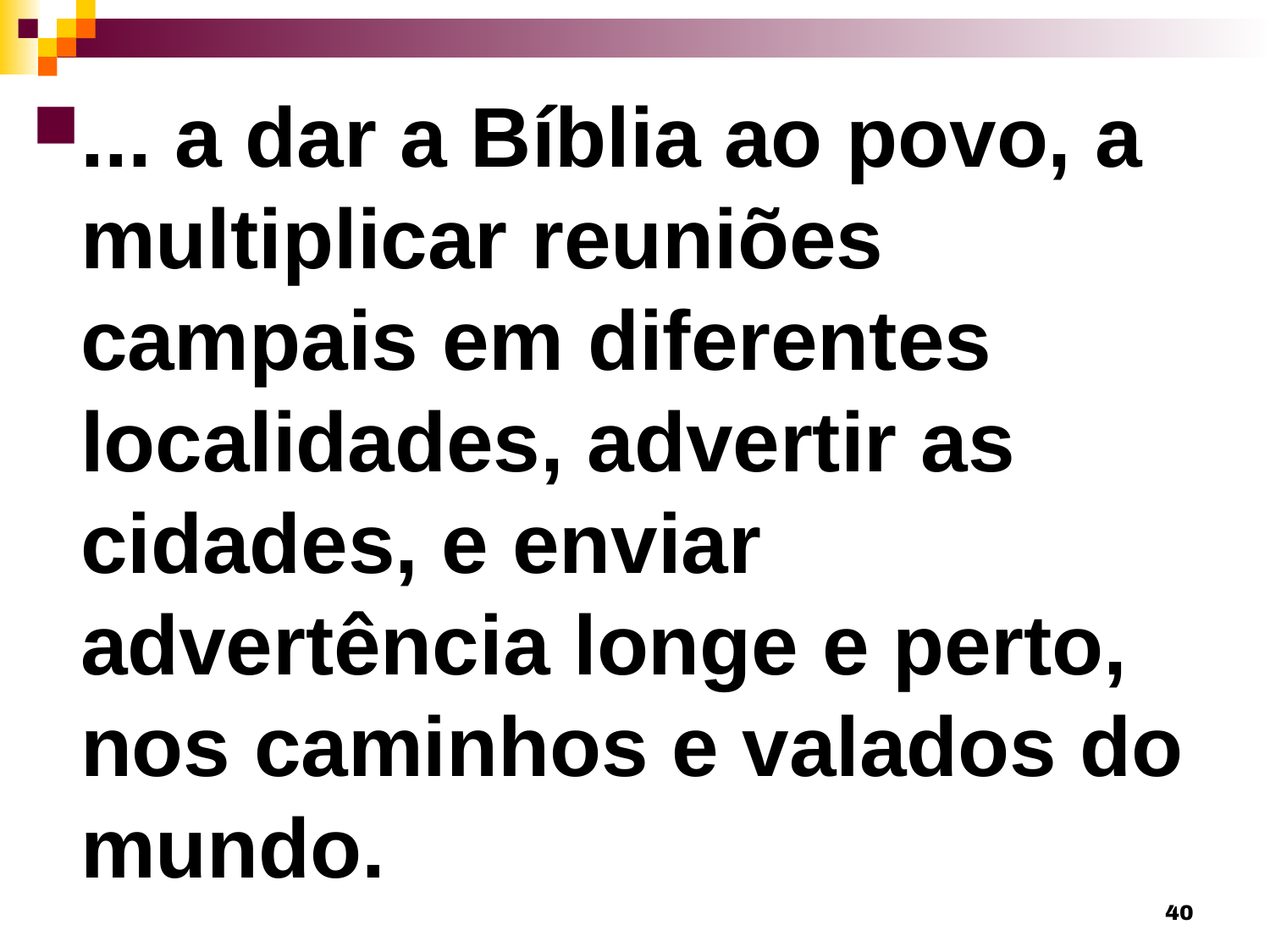

... a dar a Bíblia ao povo, a multiplicar reuniões campais em diferentes localidades, advertir as cidades, e enviar advertência longe e perto, nos caminhos e valados do mundo.
40